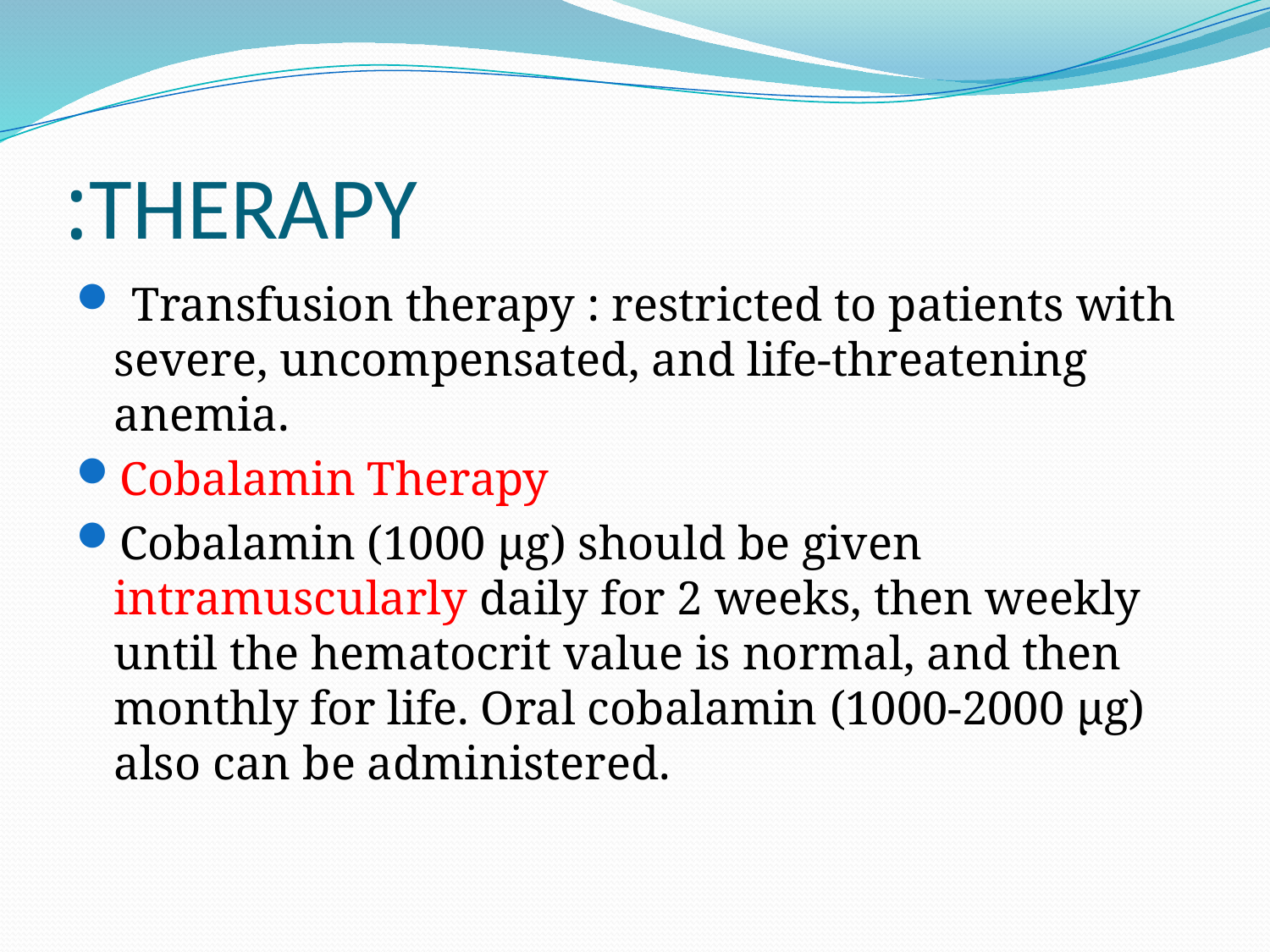

# THERAPY:
 Transfusion therapy : restricted to patients with severe, uncompensated, and life-threatening anemia.
Cobalamin Therapy
Cobalamin (1000 µg) should be given intramuscularly daily for 2 weeks, then weekly until the hematocrit value is normal, and then monthly for life. Oral cobalamin (1000-2000 µg) also can be administered.